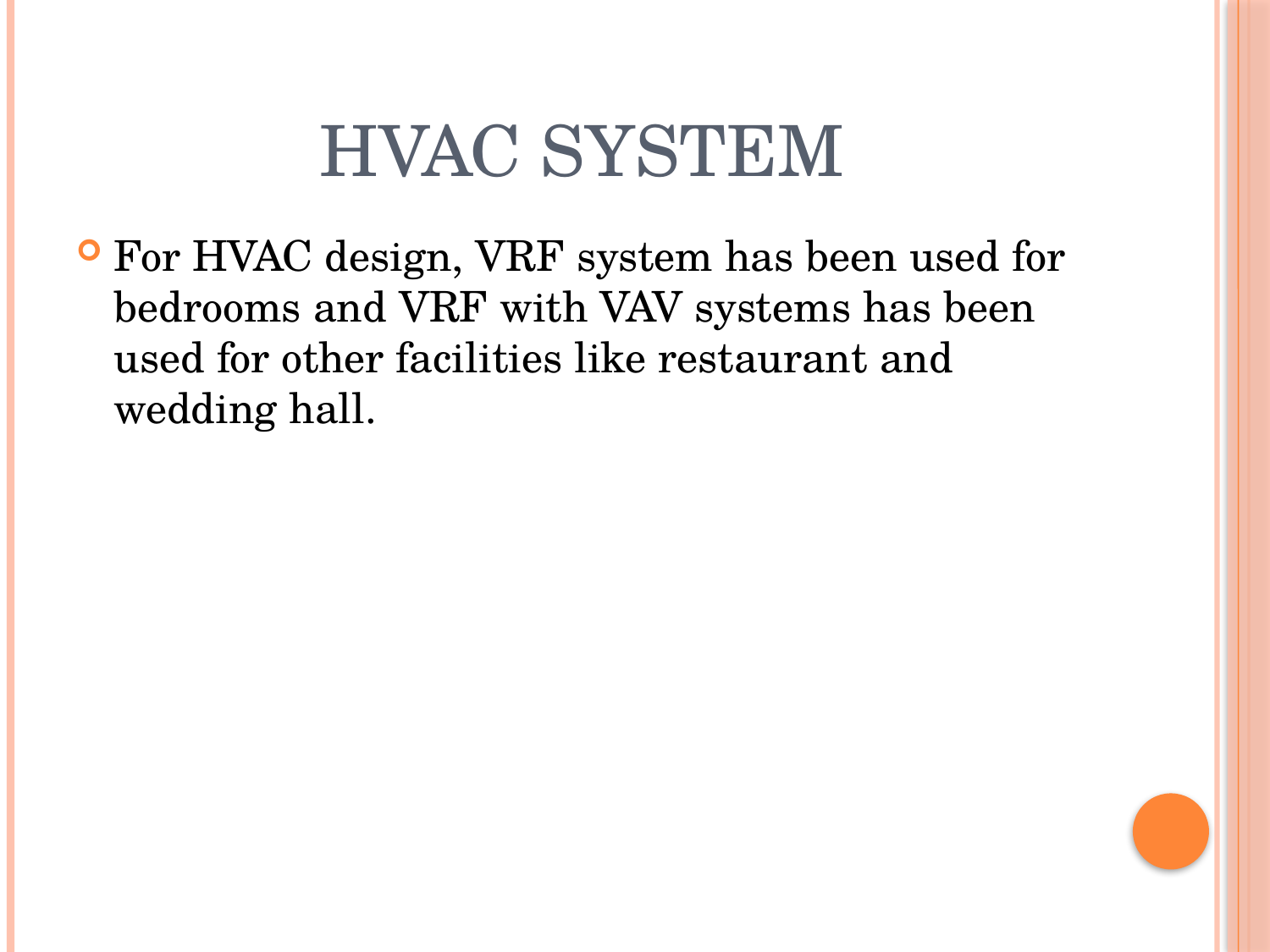

# HVAC System
For HVAC design, VRF system has been used for bedrooms and VRF with VAV systems has been used for other facilities like restaurant and wedding hall.